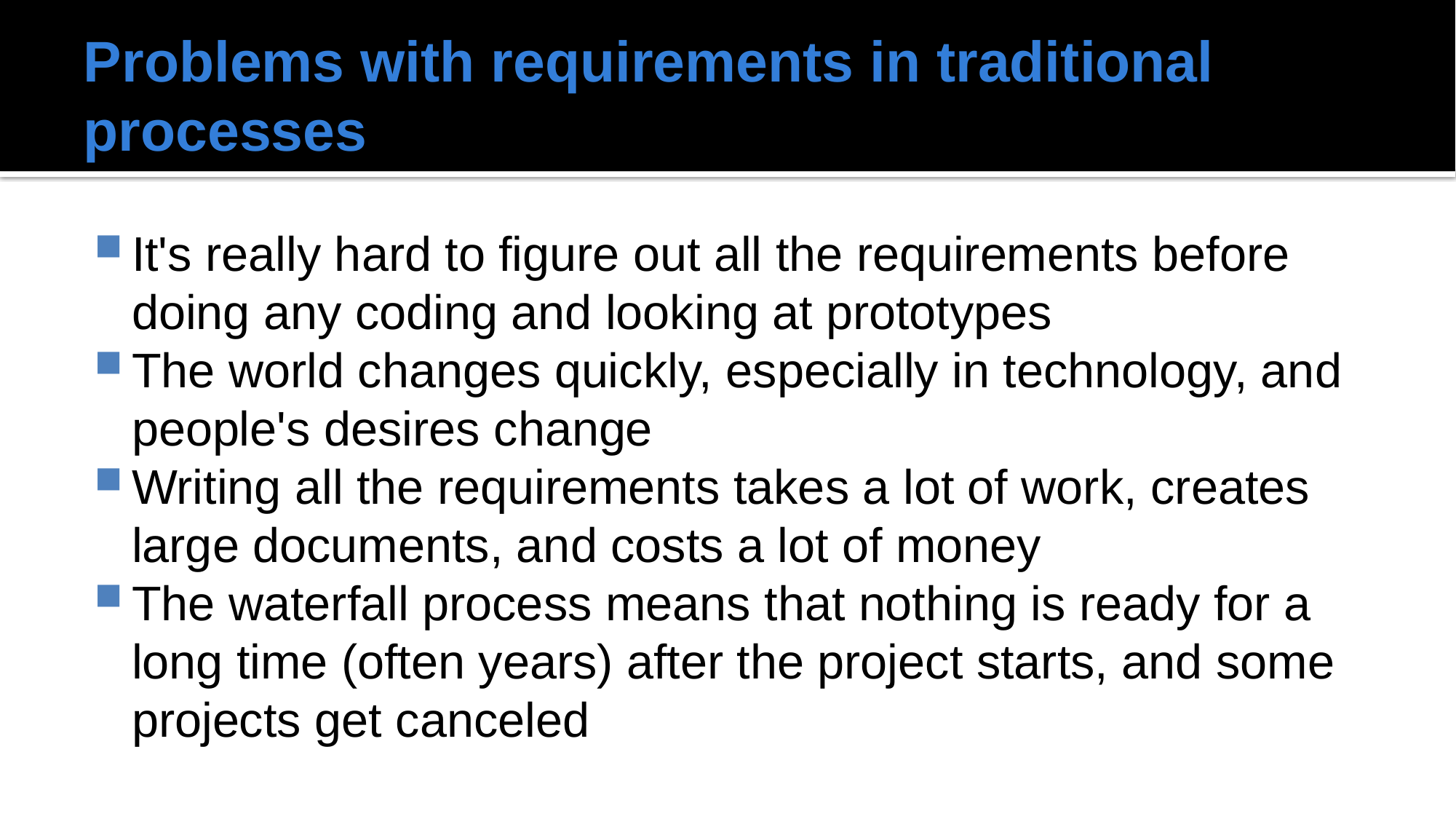

# Problems with requirements in traditional processes
It's really hard to figure out all the requirements before doing any coding and looking at prototypes
The world changes quickly, especially in technology, and people's desires change
Writing all the requirements takes a lot of work, creates large documents, and costs a lot of money
The waterfall process means that nothing is ready for a long time (often years) after the project starts, and some projects get canceled